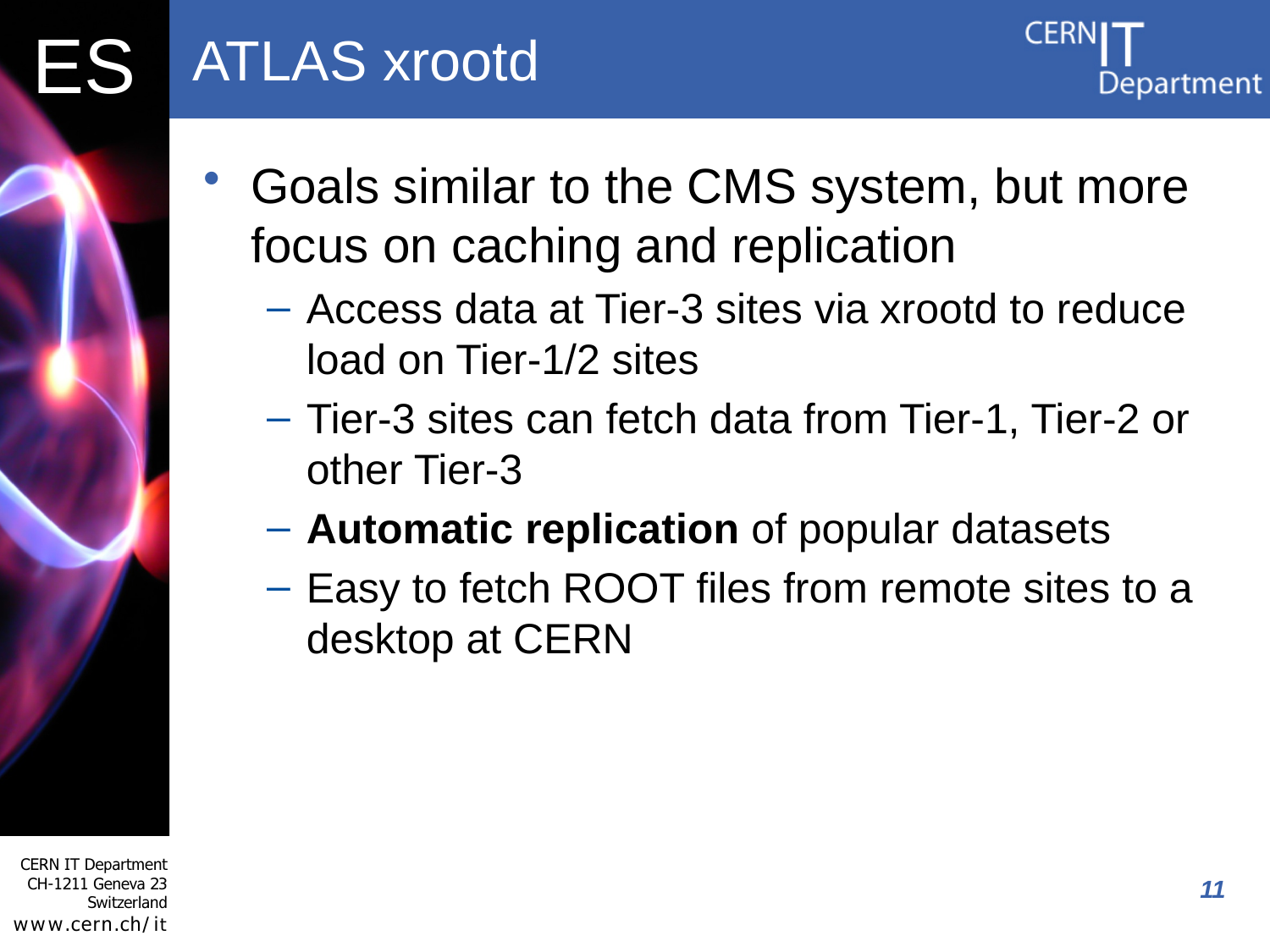

# ATLAS xrootd
Goals similar to the CMS system, but more focus on caching and replication
Access data at Tier-3 sites via xrootd to reduce load on Tier-1/2 sites
Tier-3 sites can fetch data from Tier-1, Tier-2 or other Tier-3
Automatic replication of popular datasets
Easy to fetch ROOT files from remote sites to a desktop at CERN